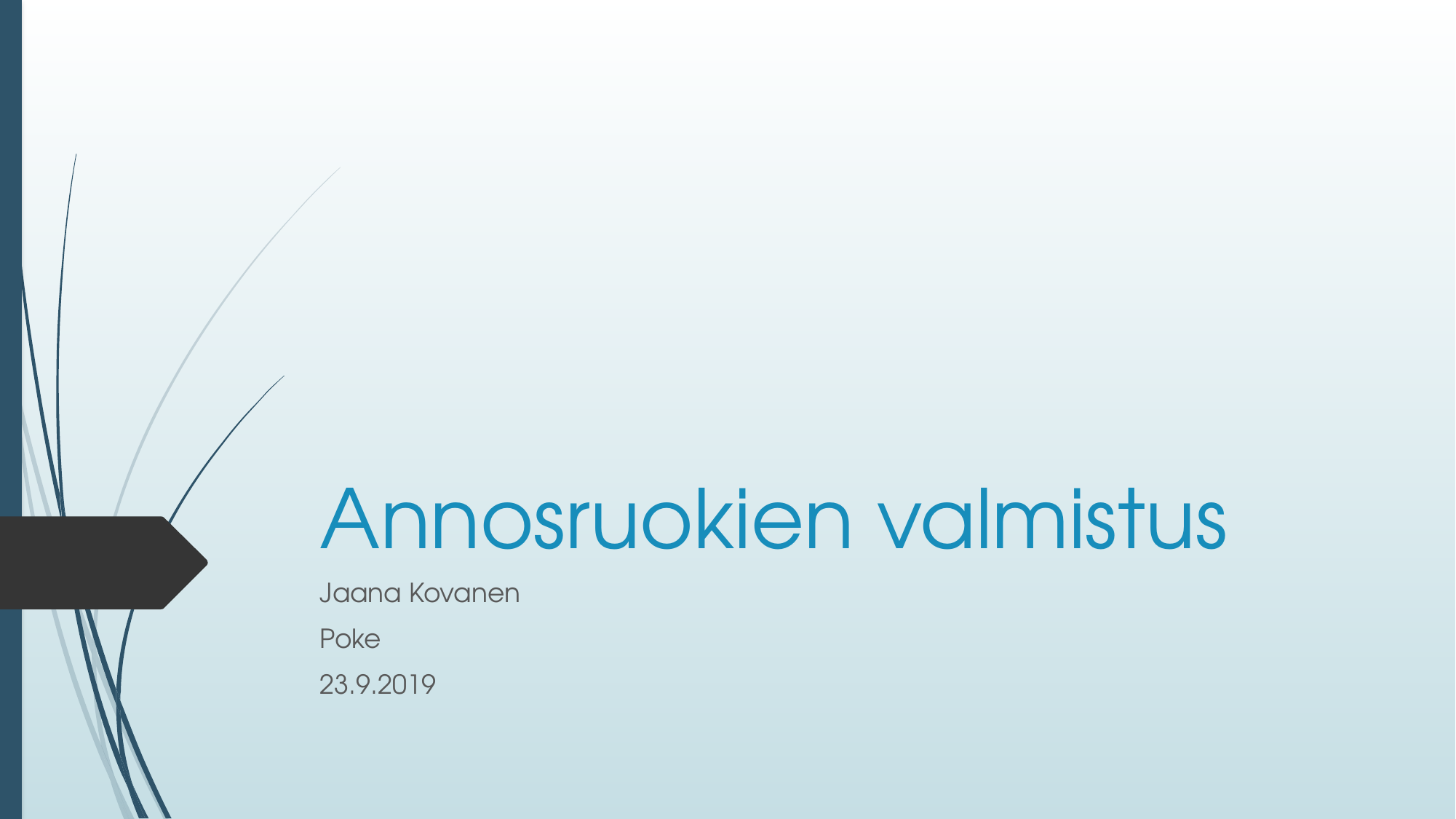

# Annosruokien valmistus
Jaana Kovanen
Poke
23.9.2019